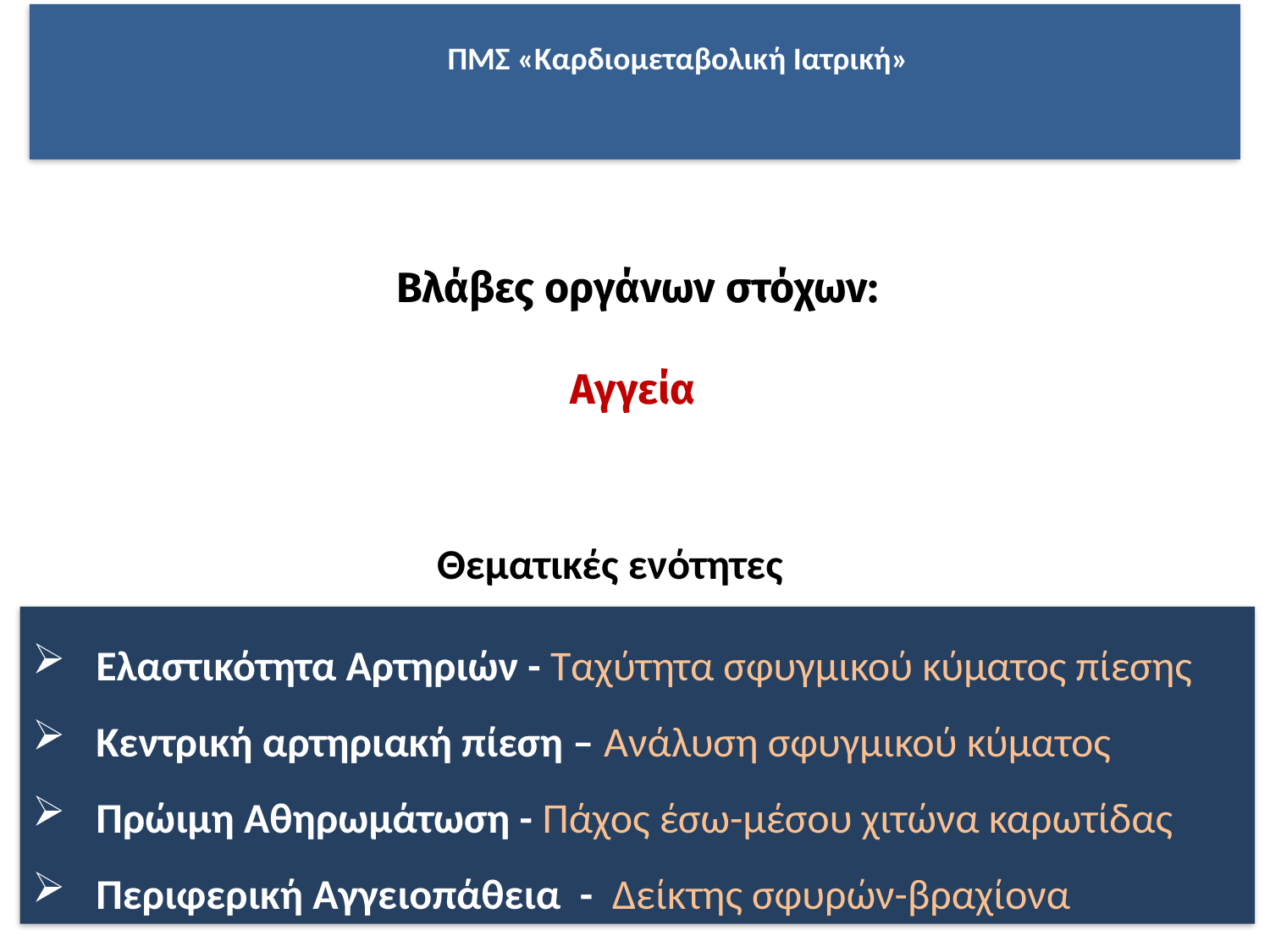

ΠΜΣ «Καρδιομεταβολική Ιατρική»

Βλάβες οργάνων στόχων:

Αγγεία
Θεματικές ενότητες
Ελαστικότητα Αρτηριών - Ταχύτητα σφυγμικού κύματος πίεσης
Κεντρική αρτηριακή πίεση – Ανάλυση σφυγμικού κύματος
Πρώιμη Αθηρωμάτωση - Πάχος έσω-μέσου χιτώνα καρωτίδας
Περιφερική Αγγειοπάθεια  -  Δείκτης σφυρών-βραχίονα